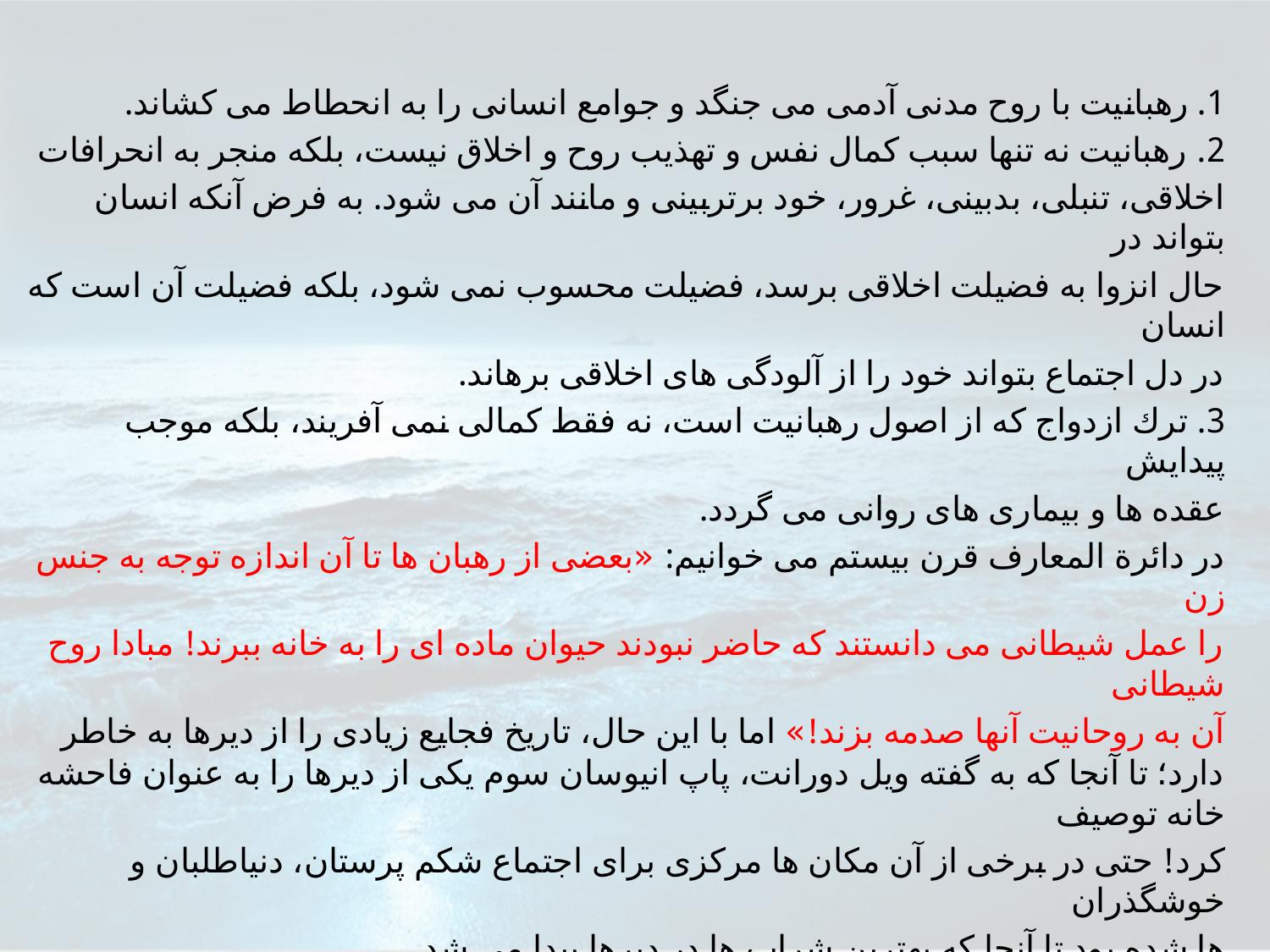

1. رهبانيت با روح مدنى آدمى مى جنگد و جوامع انسانى را به انحطاط مى كشاند.
2. رهبانيت نه تنها سبب كمال نفس و تهذيب روح و اخلاق نيست، بلكه منجر به انحرافات
اخلاقى، تنبلى، بدبينى، غرور، خود برتربينى و مانند آن مى شود. به فرض آنكه انسان بتواند در
حال انزوا به فضيلت اخلاقى برسد، فضيلت محسوب نمى شود، بلكه فضيلت آن است كه انسان
در دل اجتماع بتواند خود را از آلودگى هاى اخلاقى برهاند.
3. ترك ازدواج كه از اصول رهبانيت است، نه فقط كمالى نمى آفريند، بلكه موجب پيدايش
عقده ها و بيمارى هاى روانى مى گردد.
در دائرة المعارف قرن بيستم مى خوانيم: «بعضى از رهبان ها تا آن اندازه توجه به جنس زن
را عمل شيطانى مى دانستند كه حاضر نبودند حيوان ماده اى را به خانه ببرند! مبادا روح شيطانى
آن به روحانيت آنها صدمه بزند!» اما با اين حال، تاريخ فجايع زيادى را از ديرها به خاطر دارد؛ تا آنجا كه به گفته ويل دورانت، پاپ انيوسان سوم يكى از ديرها را به عنوان فاحشه خانه توصيف
كرد! حتى در برخى از آن مكان ها مركزى براى اجتماع شكم پرستان، دنياطلبان و خوشگذران
ها شده بود تا آنجا كه بهترين شراب ها در ديرها پيدا مى شد.